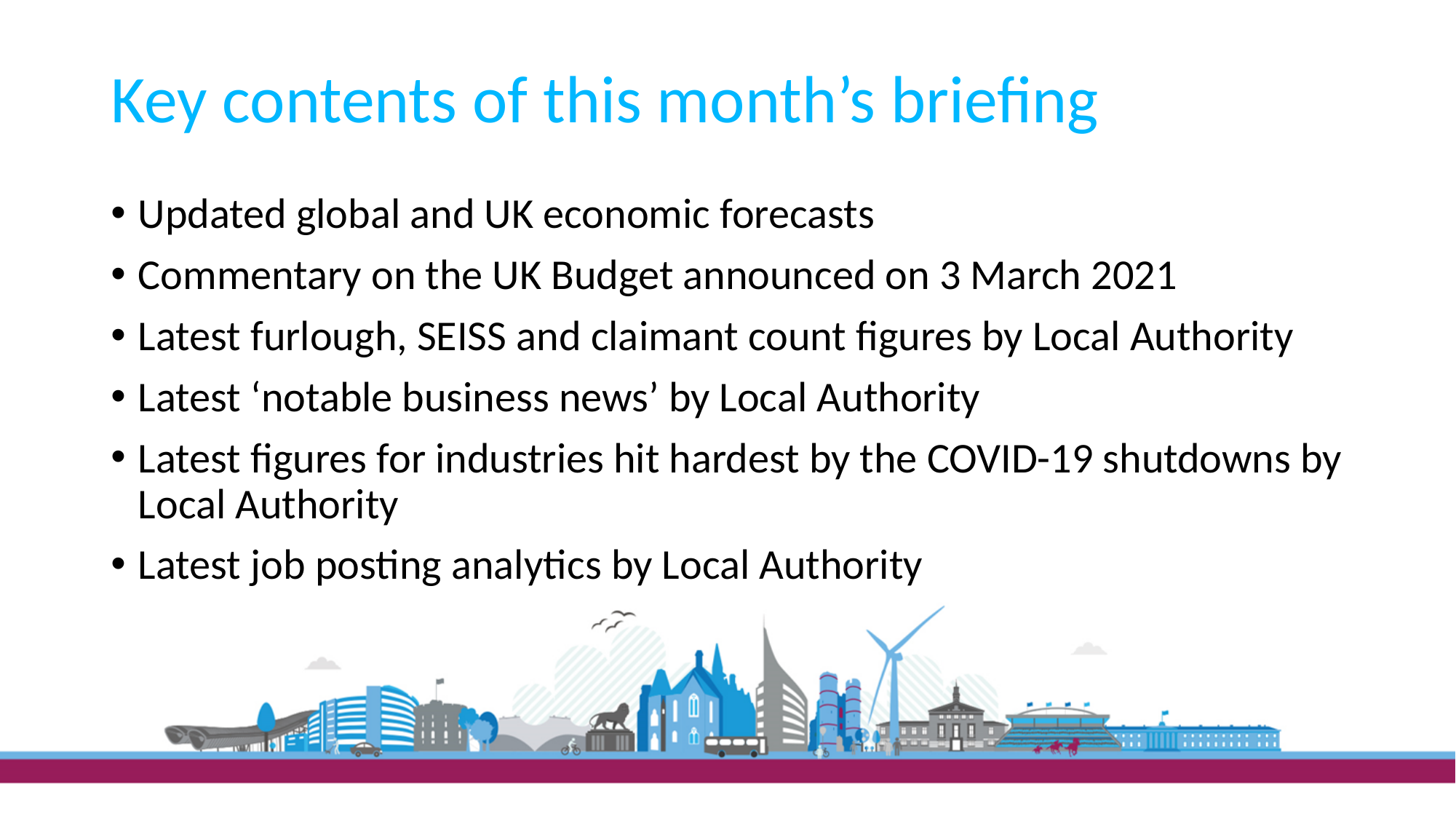

# Key contents of this month’s briefing
Updated global and UK economic forecasts
Commentary on the UK Budget announced on 3 March 2021
Latest furlough, SEISS and claimant count figures by Local Authority
Latest ‘notable business news’ by Local Authority
Latest figures for industries hit hardest by the COVID-19 shutdowns by Local Authority
Latest job posting analytics by Local Authority